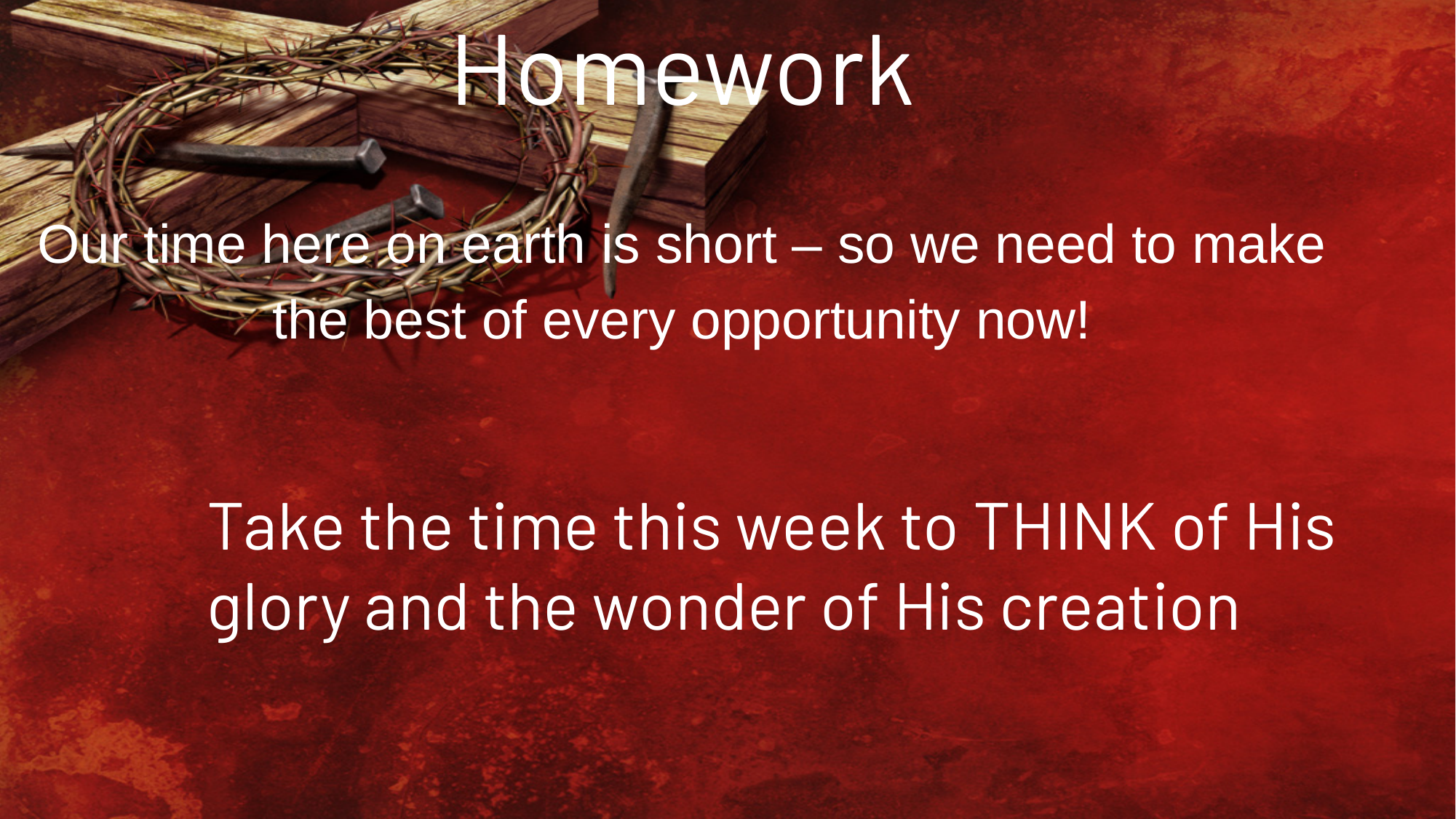

Homework
Our time here on earth is short – so we need to make the best of every opportunity now!
Take the time this week to THINK of His glory and the wonder of His creation